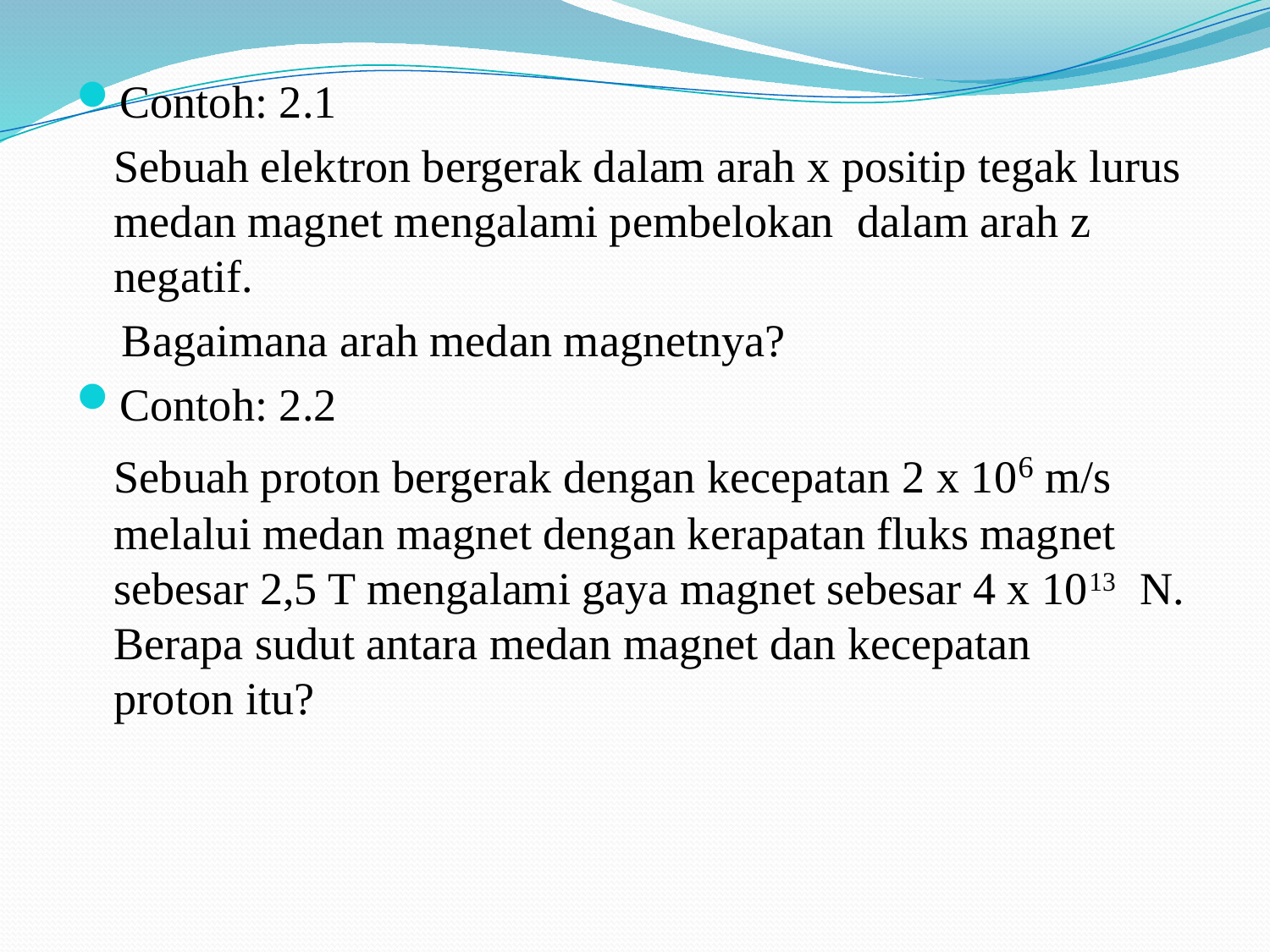

Contoh: 2.1
	Sebuah elektron bergerak dalam arah x positip tegak lurus medan magnet mengalami pembelokan  dalam arah z negatif.
    Bagaimana arah medan magnetnya?
Contoh: 2.2
	Sebuah proton bergerak dengan kecepatan 2 x 106 m/s     melalui medan magnet dengan kerapatan fluks magnet sebesar 2,5 T mengalami gaya magnet sebesar 4 x 1013   N. Berapa sudut antara medan magnet dan kecepatan proton itu?